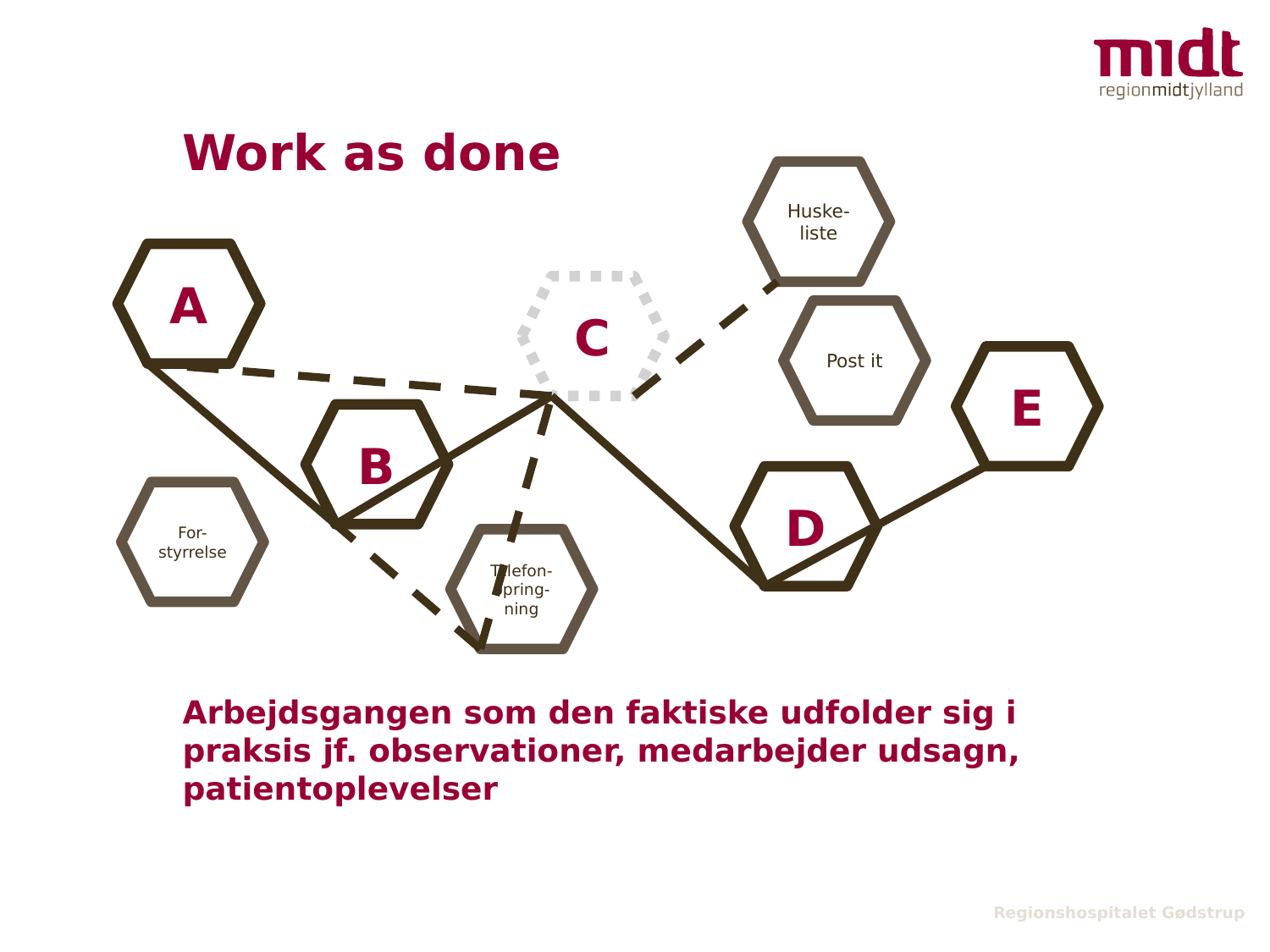

Work as done
Huske-liste
A
C
Post it
E
B
D
For-styrrelse
Telefon-opring-ning
Arbejdsgangen som den faktiske udfolder sig i praksis jf. observationer, medarbejder udsagn, patientoplevelser
Regionshospitalet Gødstrup